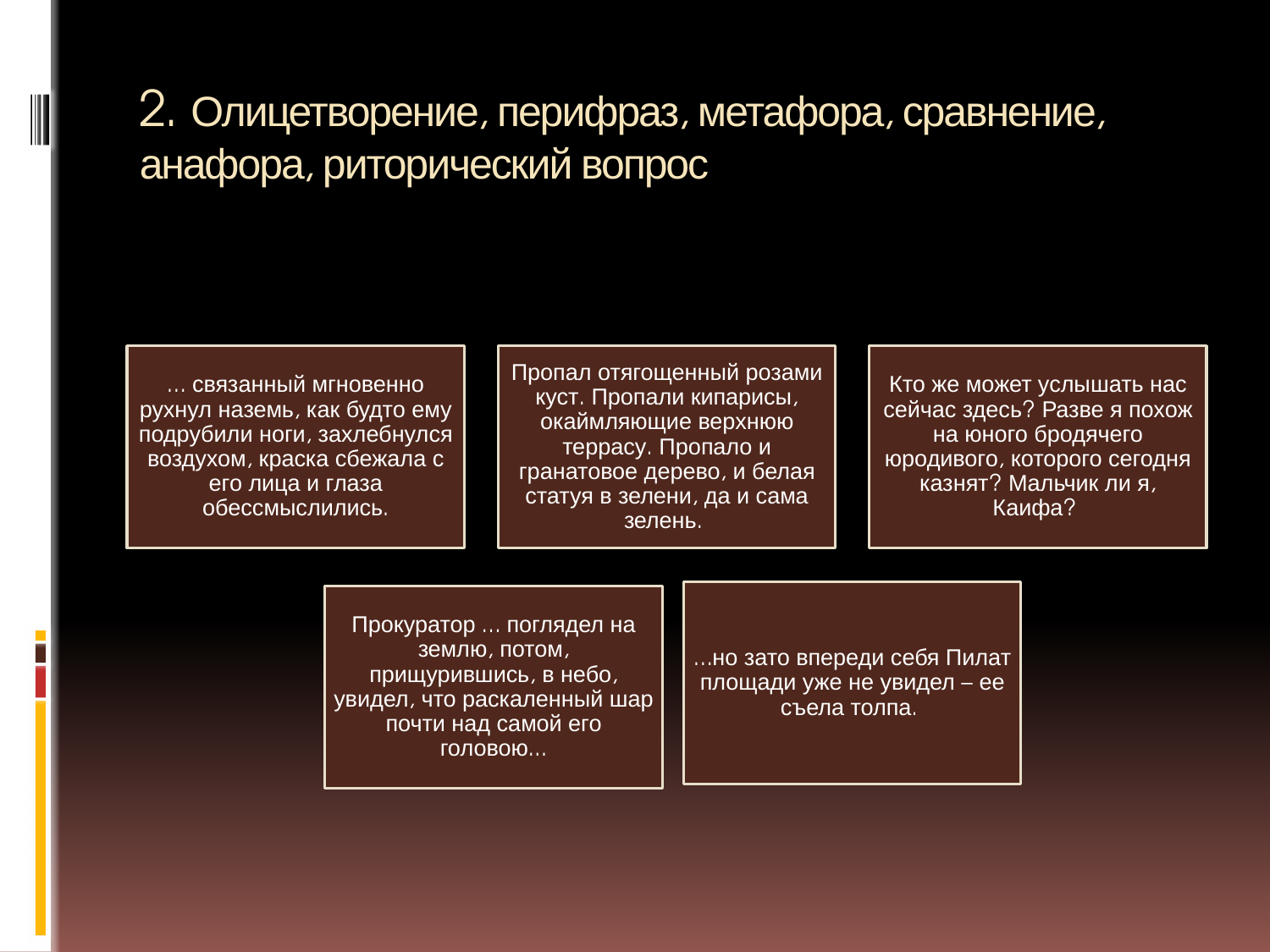

# 2. Олицетворение, перифраз, метафора, сравнение, анафора, риторический вопрос
… связанный мгновенно рухнул наземь, как будто ему подрубили ноги, захлебнулся воздухом, краска сбежала с его лица и глаза обессмыслились.
Пропал отягощенный розами куст. Пропали кипарисы, окаймляющие верхнюю террасу. Пропало и гранатовое дерево, и белая статуя в зелени, да и сама зелень.
Кто же может услышать нас сейчас здесь? Разве я похож на юного бродячего юродивого, которого сегодня казнят? Мальчик ли я, Каифа?
Прокуратор … поглядел на землю, потом, прищурившись, в небо, увидел, что раскаленный шар почти над самой его головою...
…но зато впереди себя Пилат площади уже не увидел – ее съела толпа.